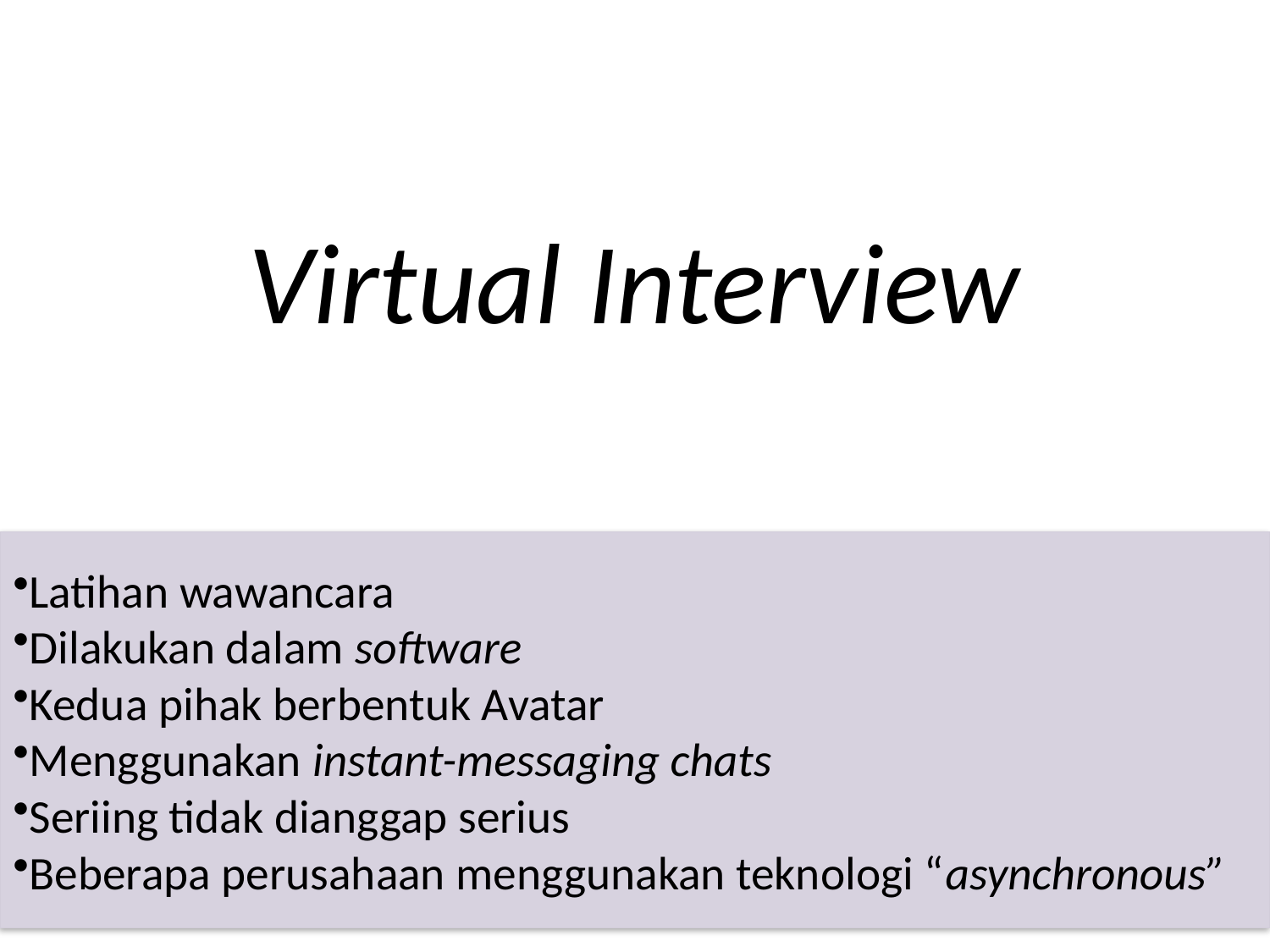

Virtual Interview
Latihan wawancara
Beberapa perusahaan menggunakan teknologi “asynchronous”
Dilakukan dalam software
Menggunakan instant-messaging chats
Seriing tidak dianggap serius
Kedua pihak berbentuk Avatar